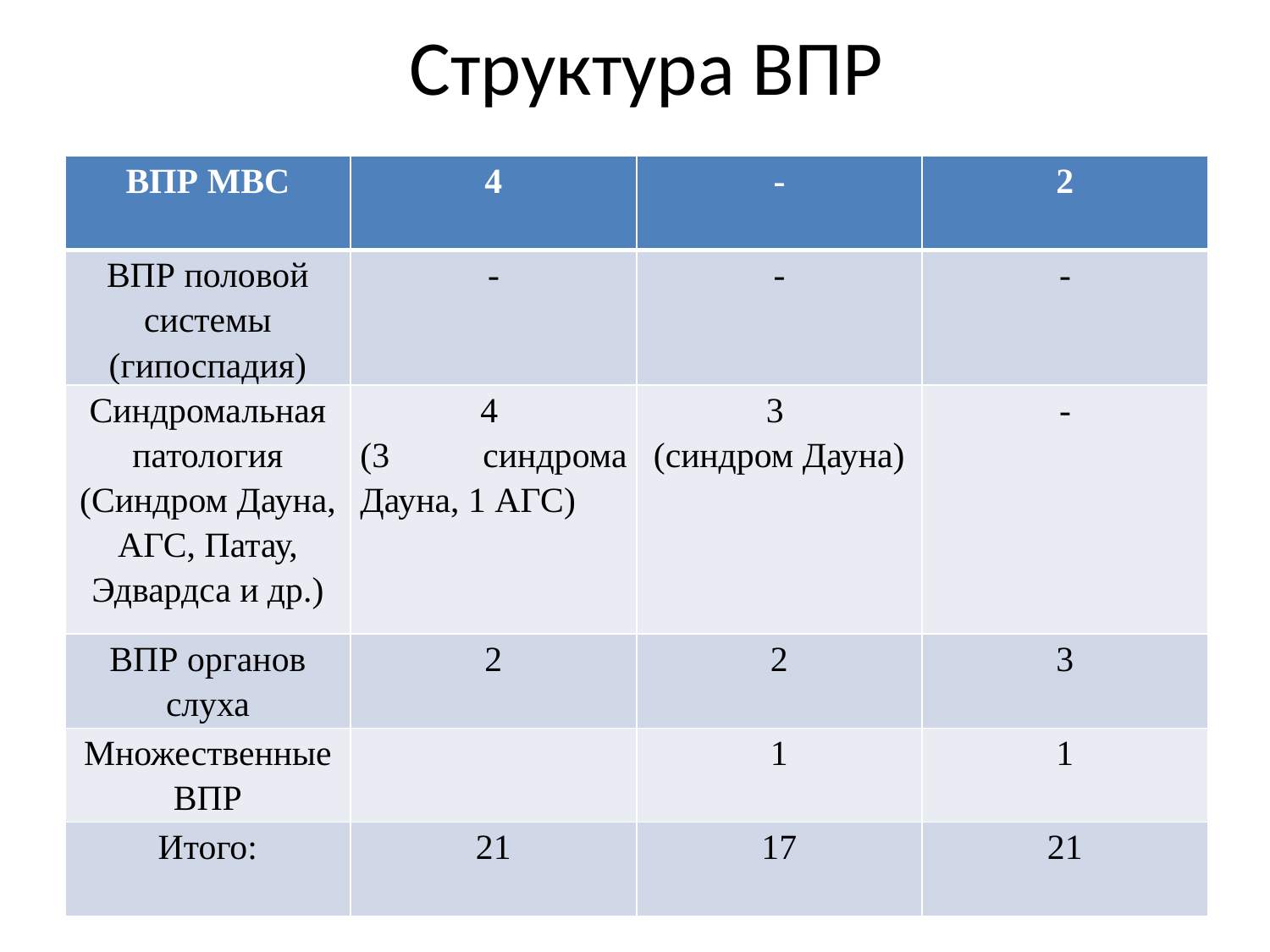

# Структура ВПР
| ВПР МВС | 4 | - | 2 |
| --- | --- | --- | --- |
| ВПР половой системы (гипоспадия) | - | - | - |
| Синдромальная патология (Синдром Дауна, АГС, Патау, Эдвардса и др.) | 4 (3 синдрома Дауна, 1 АГС) | 3 (синдром Дауна) | - |
| ВПР органов слуха | 2 | 2 | 3 |
| Множественные ВПР |  | 1 | 1 |
| Итого: | 21 | 17 | 21 |